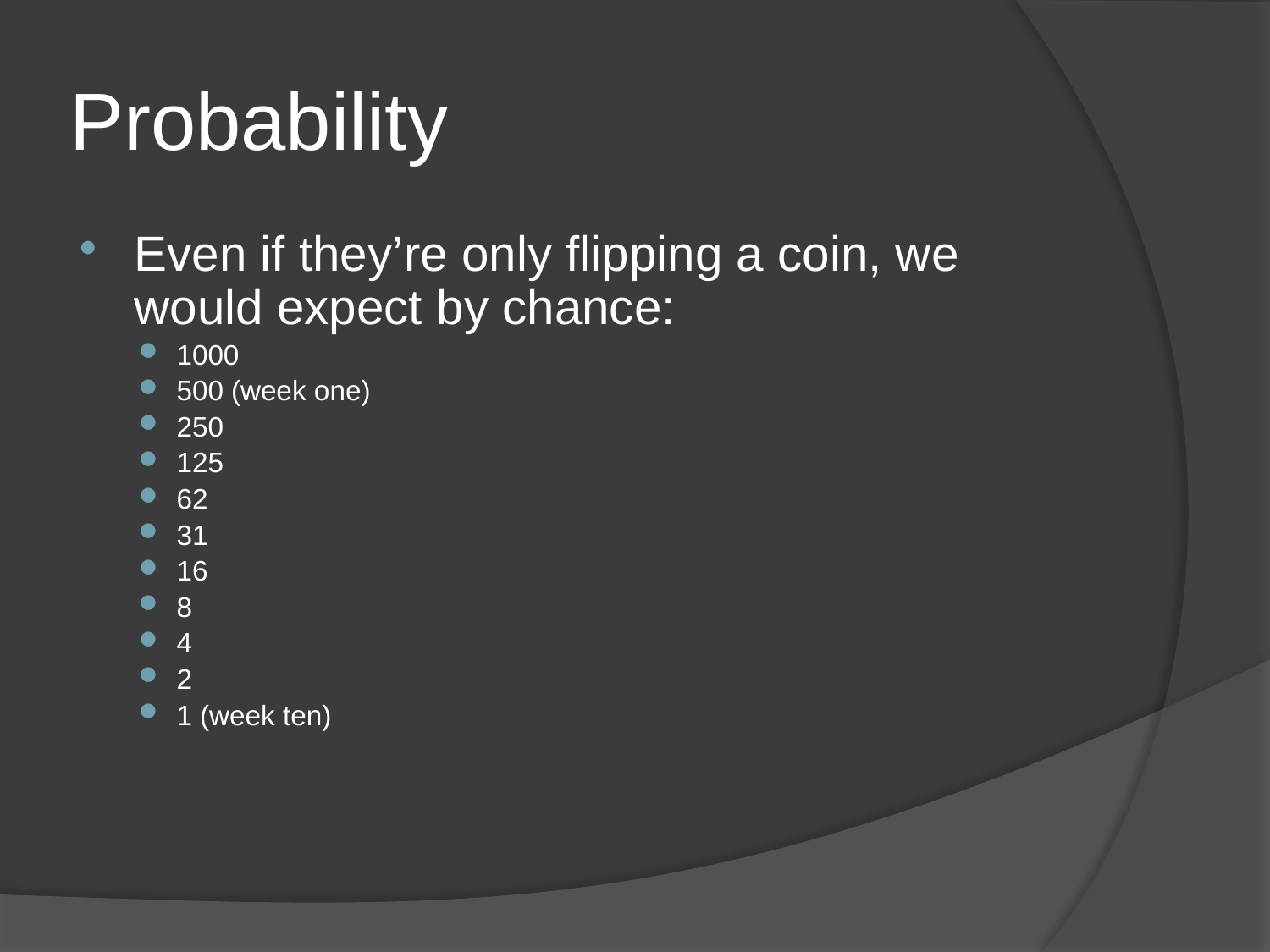

# Probability
Even if they’re only flipping a coin, we would expect by chance:
1000
500 (week one)
250
125
62
31
16
8
4
2
1 (week ten)